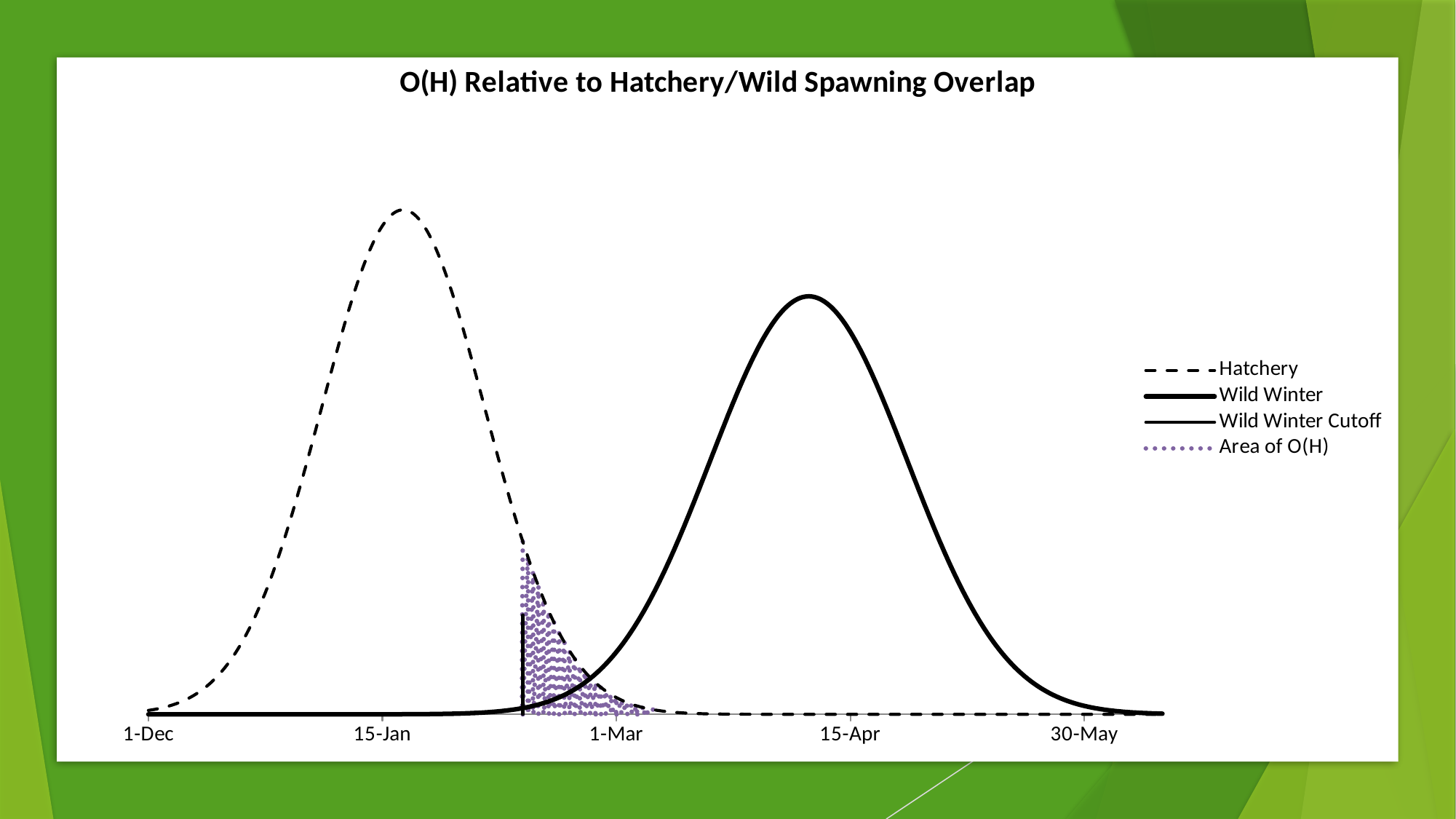

### Chart: O(H) Relative to Hatchery/Wild Spawning Overlap

| Category |  |  |  |  |
|---|---|---|---|---|